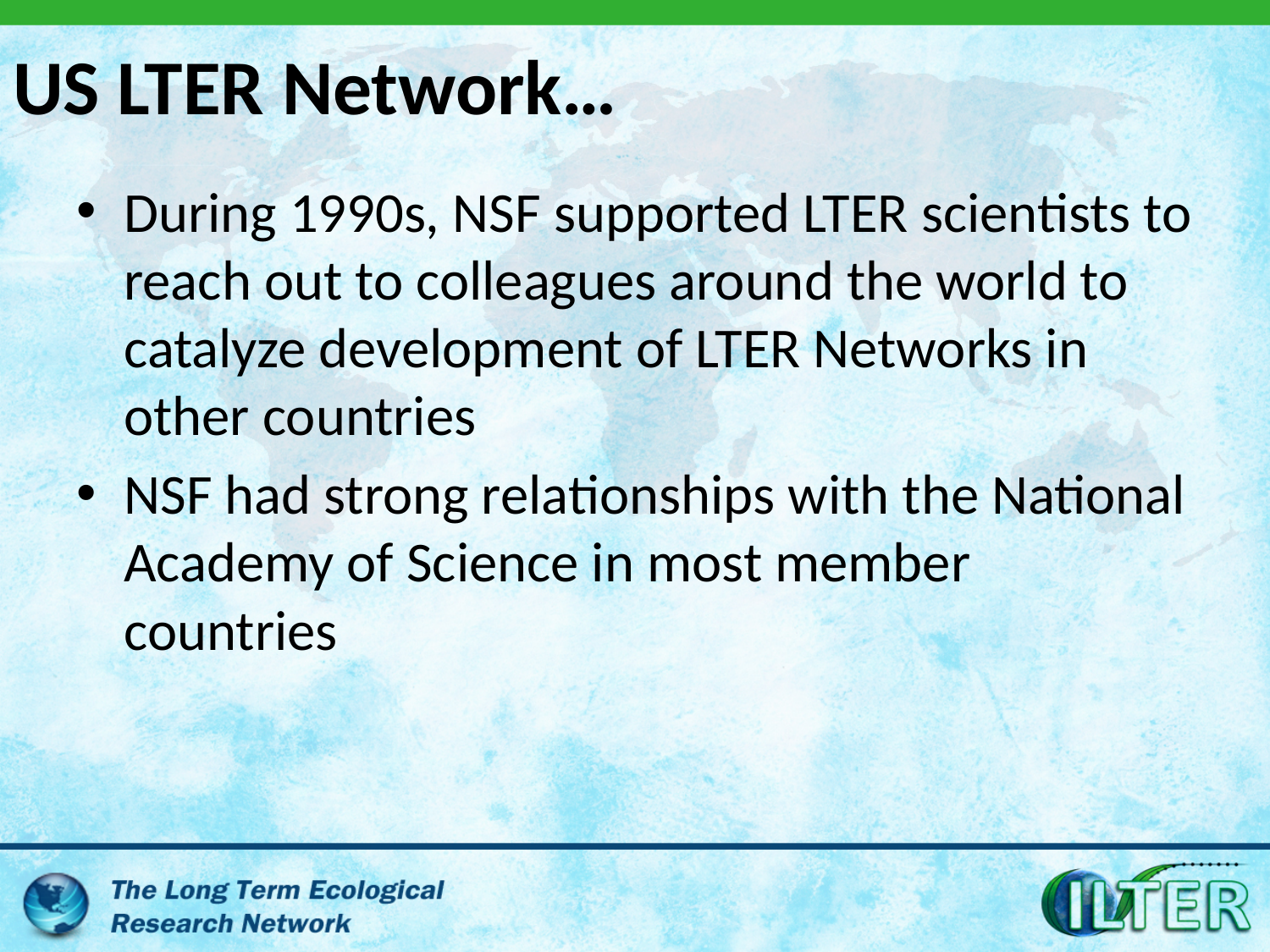

# US LTER Network…
During 1990s, NSF supported LTER scientists to reach out to colleagues around the world to catalyze development of LTER Networks in other countries
NSF had strong relationships with the National Academy of Science in most member countries